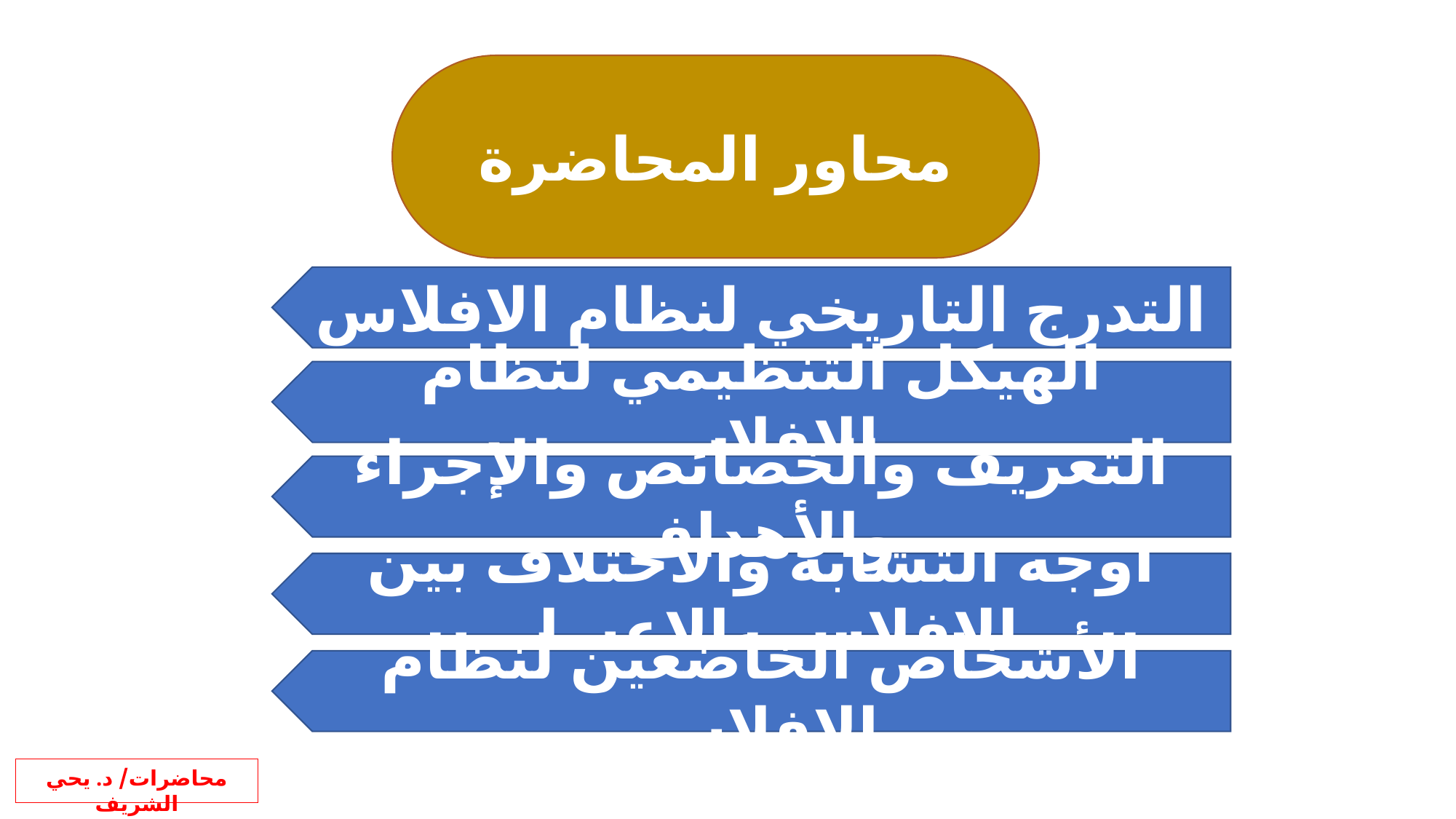

محاور المحاضرة
التدرج التاريخي لنظام الافلاس
الهيكل التنظيمي لنظام الافلاس
التعريف والخصائص والإجراء والأهداف
أوجه التشابه والاختلاف بين الإفلاس والاعسار
الأشخاص الخاضعين لنظام الافلاس